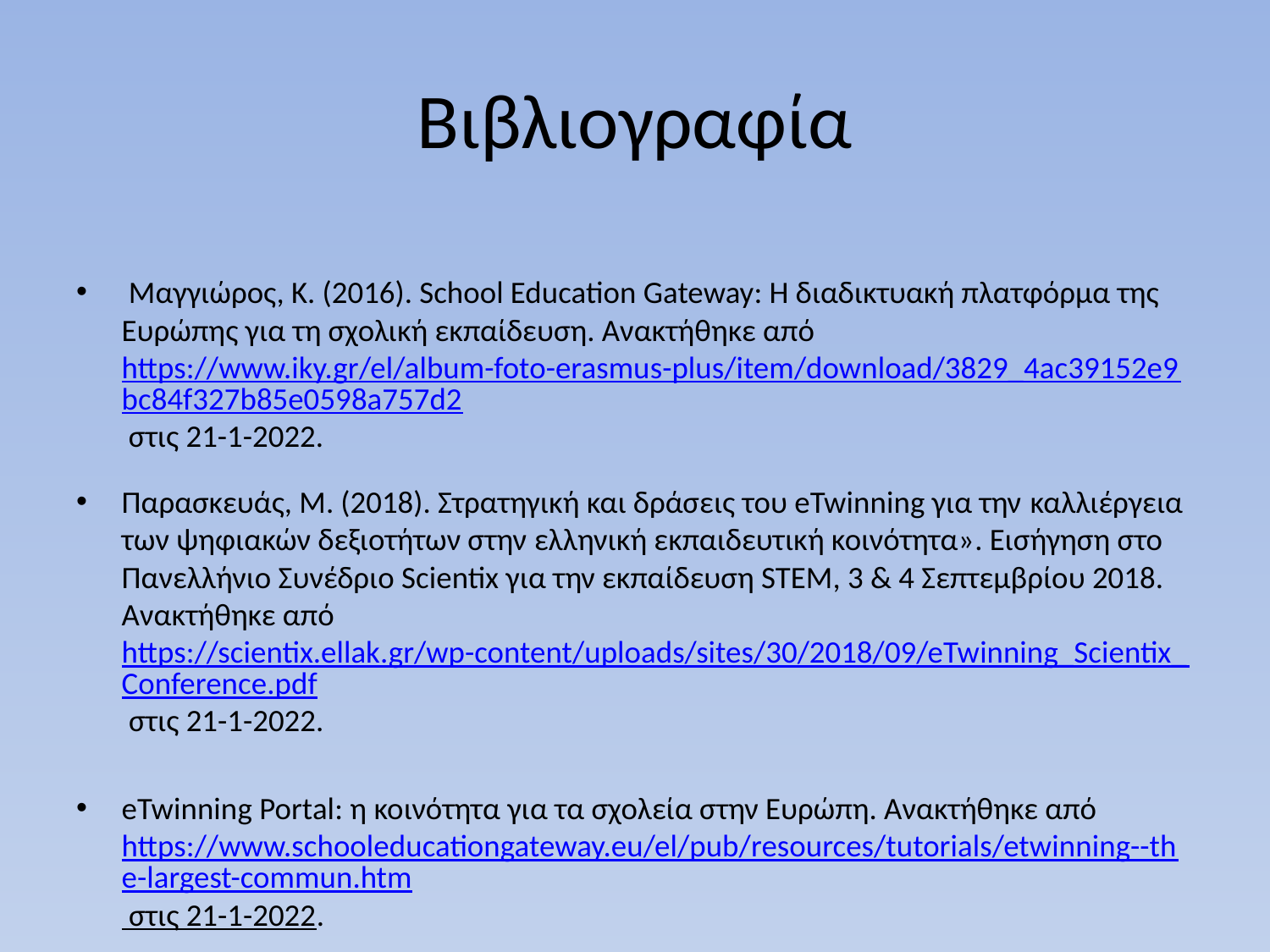

# Βιβλιογραφία

 Μαγγιώρος, Κ. (2016). School Education Gateway: Η διαδικτυακή πλατφόρμα της Ευρώπης για τη σχολική εκπαίδευση. Ανακτήθηκε από https://www.iky.gr/el/album-foto-erasmus-plus/item/download/3829_4ac39152e9bc84f327b85e0598a757d2 στις 21-1-2022.

Παρασκευάς, Μ. (2018). Στρατηγική και δράσεις του eTwinning για την καλλιέργεια των ψηφιακών δεξιοτήτων στην ελληνική εκπαιδευτική κοινότητα». Εισήγηση στο Πανελλήνιο Συνέδριο Scientix για την εκπαίδευση STEM, 3 & 4 Σεπτεμβρίου 2018. Ανακτήθηκε από https://scientix.ellak.gr/wp-content/uploads/sites/30/2018/09/eTwinning_Scientix_Conference.pdf στις 21-1-2022.

eTwinning Portal: η κοινότητα για τα σχολεία στην Ευρώπη. Ανακτήθηκε από https://www.schooleducationgateway.eu/el/pub/resources/tutorials/etwinning--the-largest-commun.htm στις 21-1-2022.